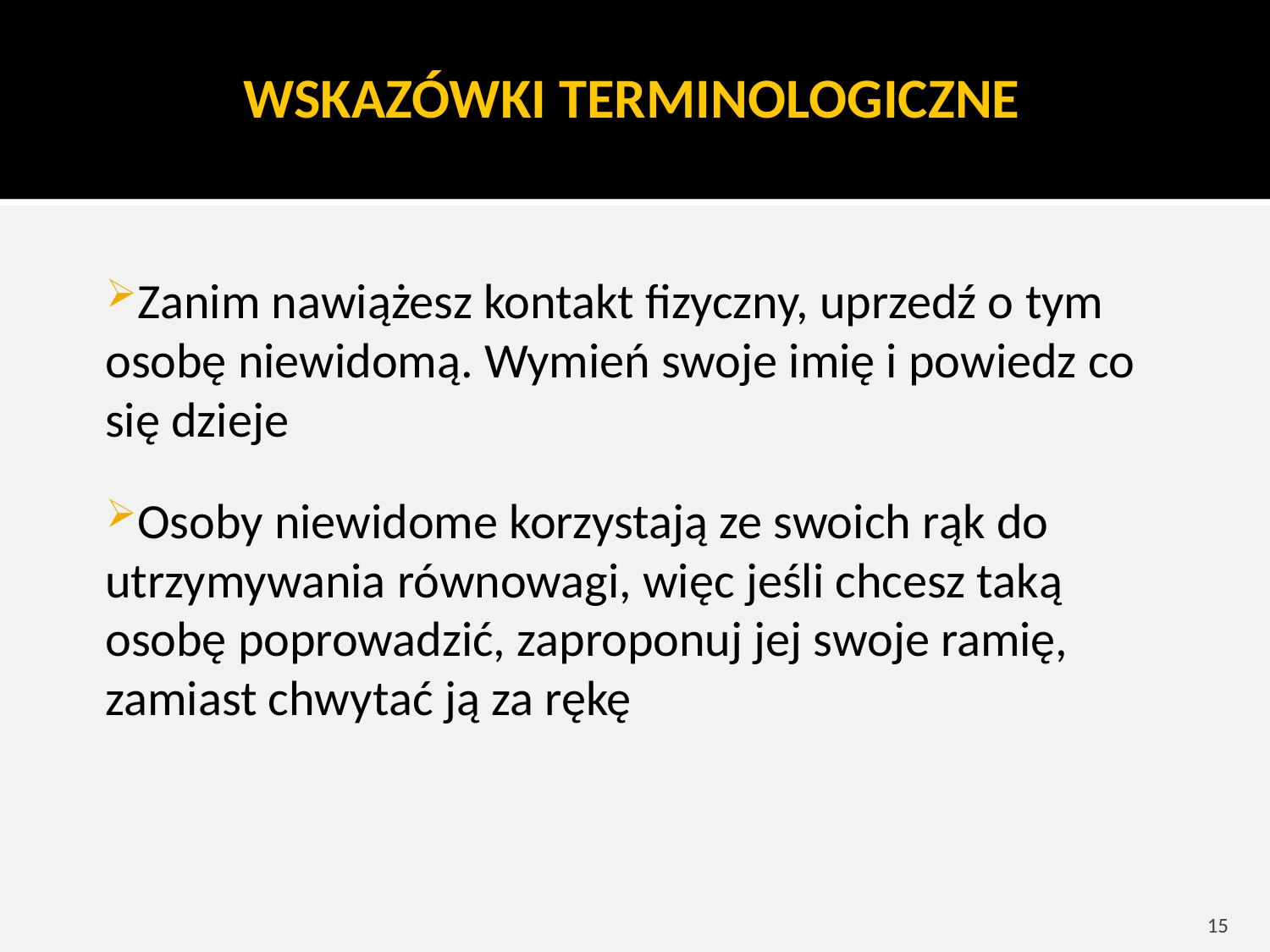

WSKAZÓWKI TERMINOLOGICZNE
Zanim nawiążesz kontakt fizyczny, uprzedź o tym osobę niewidomą. Wymień swoje imię i powiedz co się dzieje
Osoby niewidome korzystają ze swoich rąk do utrzymywania równowagi, więc jeśli chcesz taką osobę poprowadzić, zaproponuj jej swoje ramię, zamiast chwytać ją za rękę
15